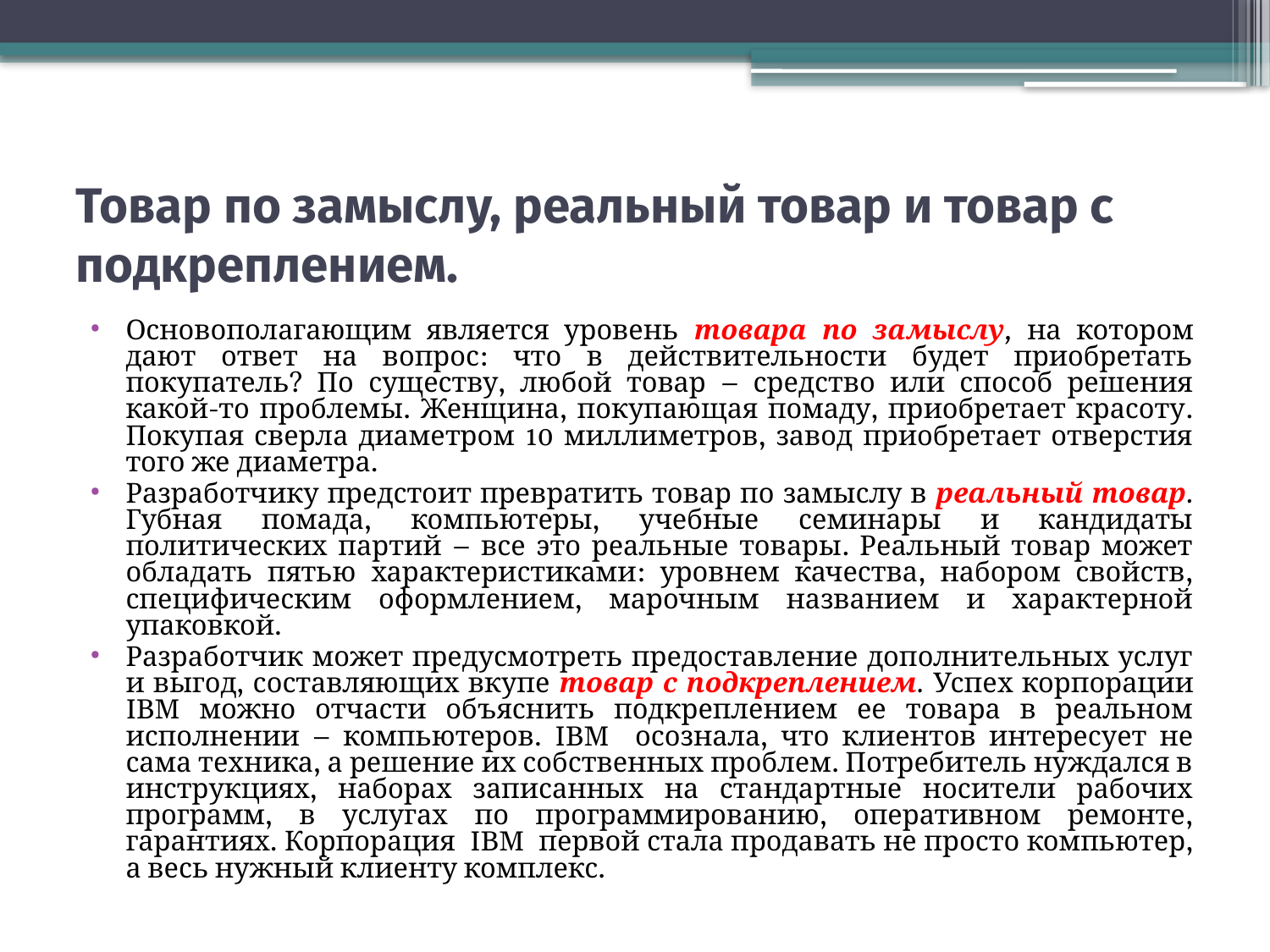

# Товар по замыслу, реальный товар и товар с подкреплением.
Основополагающим является уровень товара по замыслу, на котором дают ответ на вопрос: что в действительности будет приобретать покупатель? По существу, любой товар – средство или способ решения какой-то проблемы. Женщина, покупающая помаду, приобретает красоту. Покупая сверла диаметром 10 миллиметров, завод приобретает отверстия того же диаметра.
Разработчику предстоит превратить товар по замыслу в реальный товар. Губная помада, компьютеры, учебные семинары и кандидаты политических партий – все это реальные товары. Реальный товар может обладать пятью характеристиками: уровнем качества, набором свойств, специфическим оформлением, марочным названием и характерной упаковкой.
Разработчик может предусмотреть предоставление дополнительных услуг и выгод, составляющих вкупе товар с подкреплением. Успех корпорации IBM можно отчасти объяснить подкреплением ее товара в реальном исполнении – компьютеров. IBM  осознала, что клиентов интересует не сама техника, а решение их собственных проблем. Потребитель нуждался в инструкциях, наборах записанных на стандартные носители рабочих программ, в услугах по программированию, оперативном ремонте, гарантиях. Корпорация  IBM  первой стала продавать не просто компьютер, а весь нужный клиенту комплекс.